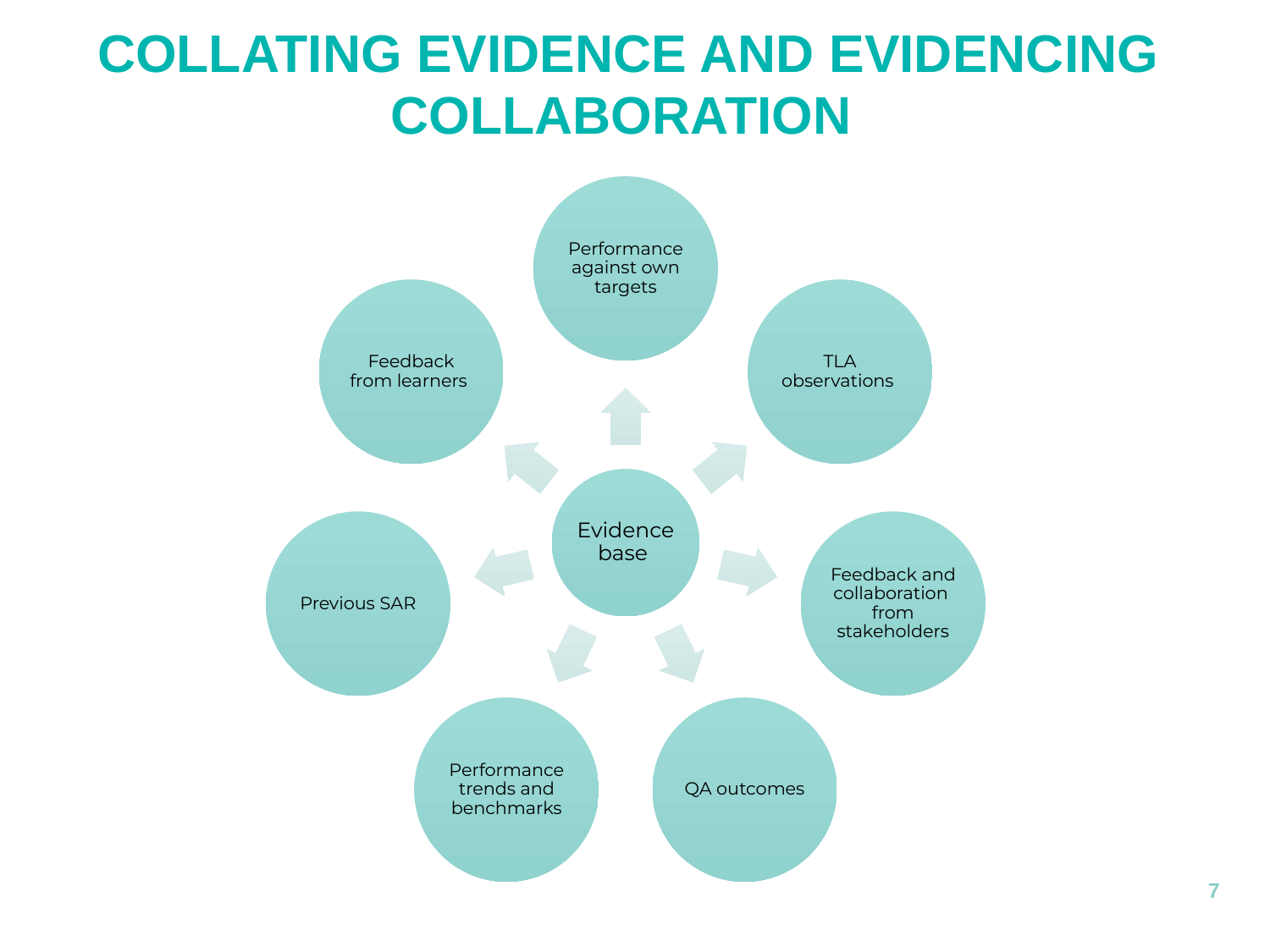

# Collating Evidence and evidencing collaboration
Evidence base

Performance against own targets

TLA observations

Feedback and collaboration  from stakeholders

QA outcomes

Performance trends and benchmarks

Previous SAR

Feedback from learners
7